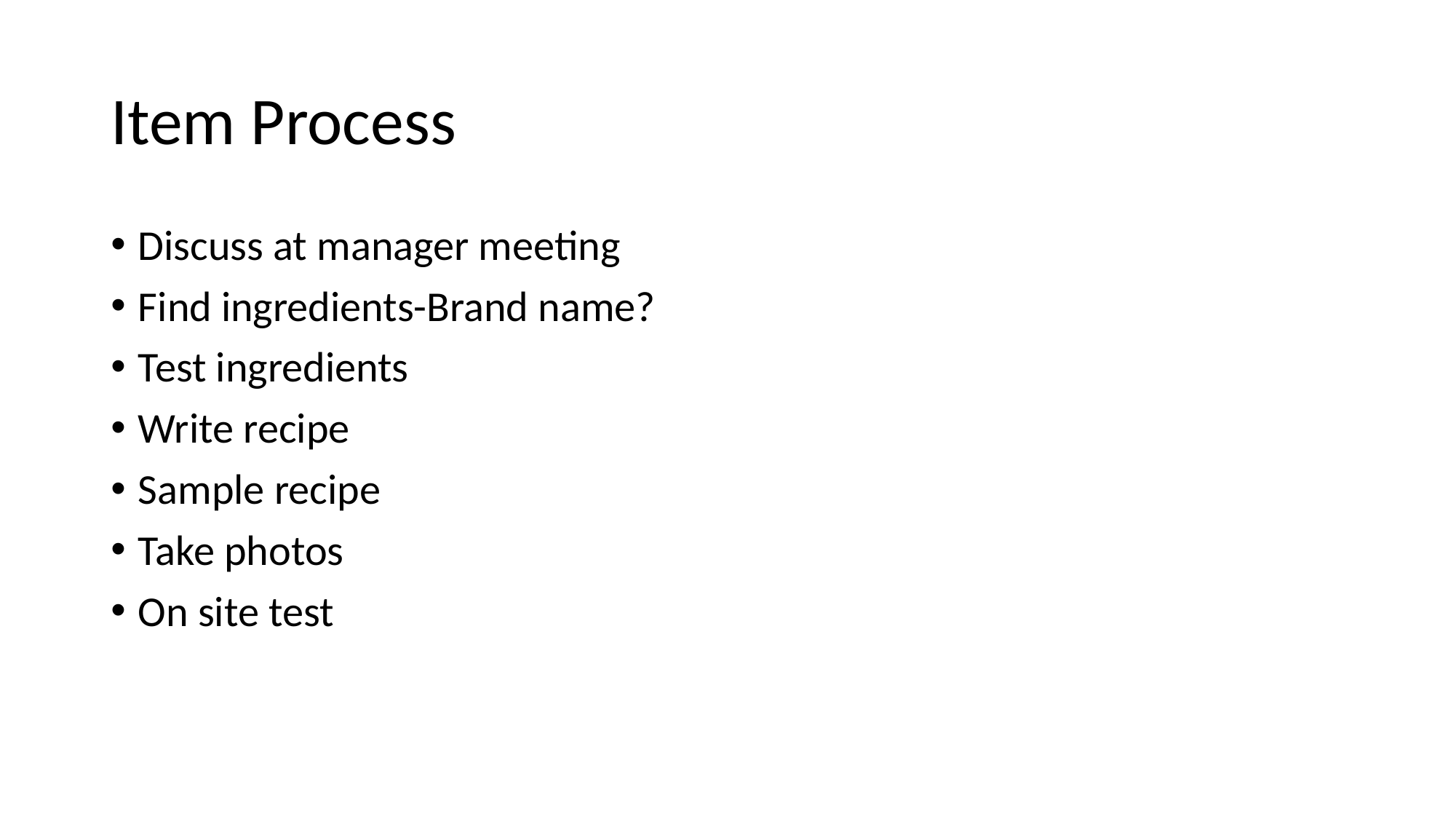

# Item Process
Discuss at manager meeting
Find ingredients-Brand name?
Test ingredients
Write recipe
Sample recipe
Take photos
On site test